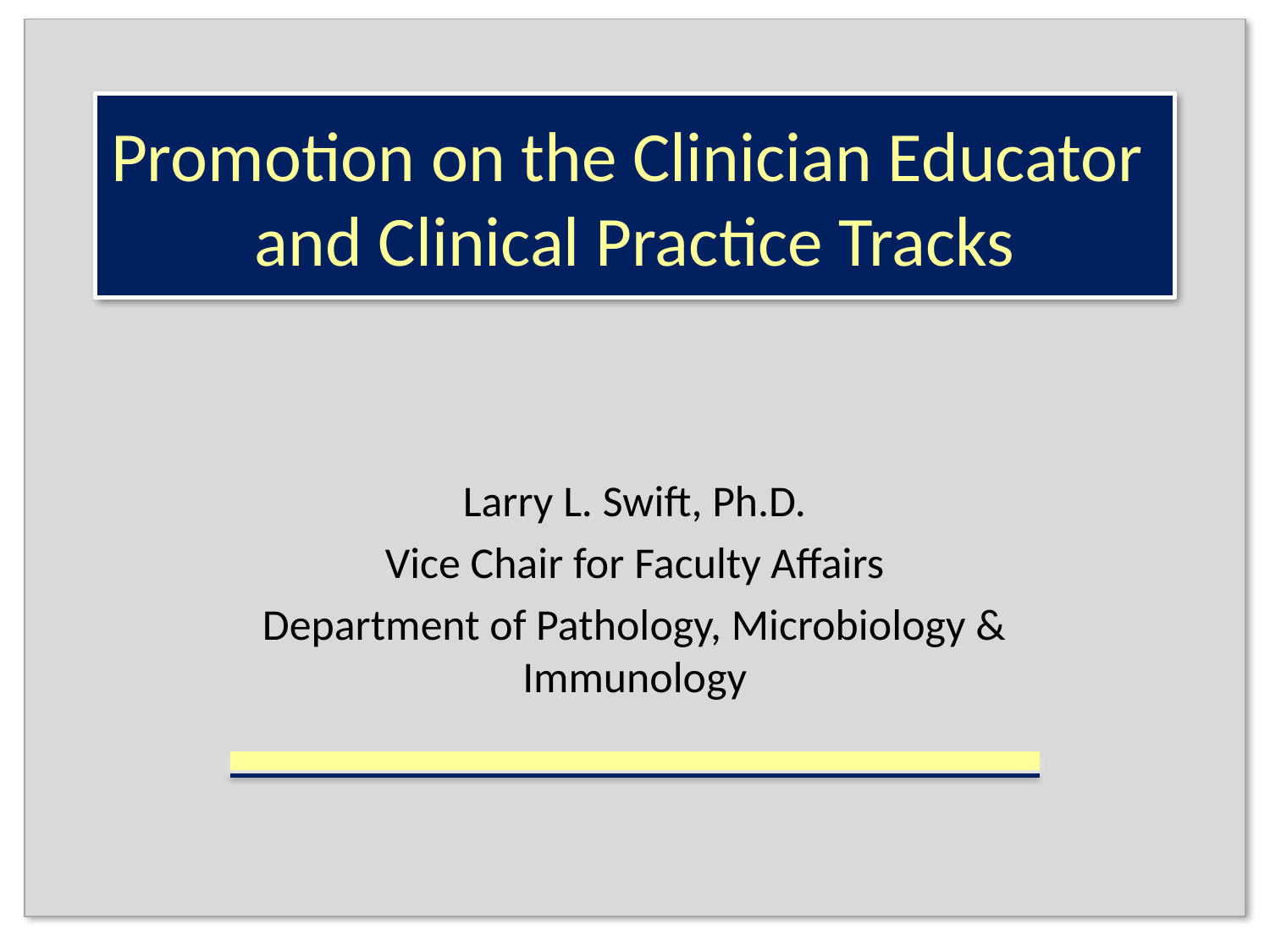

# Promotion on the Clinician Educator  and Clinical Practice Tracks
Larry L. Swift, Ph.D.
Vice Chair for Faculty Affairs
Department of Pathology, Microbiology & Immunology